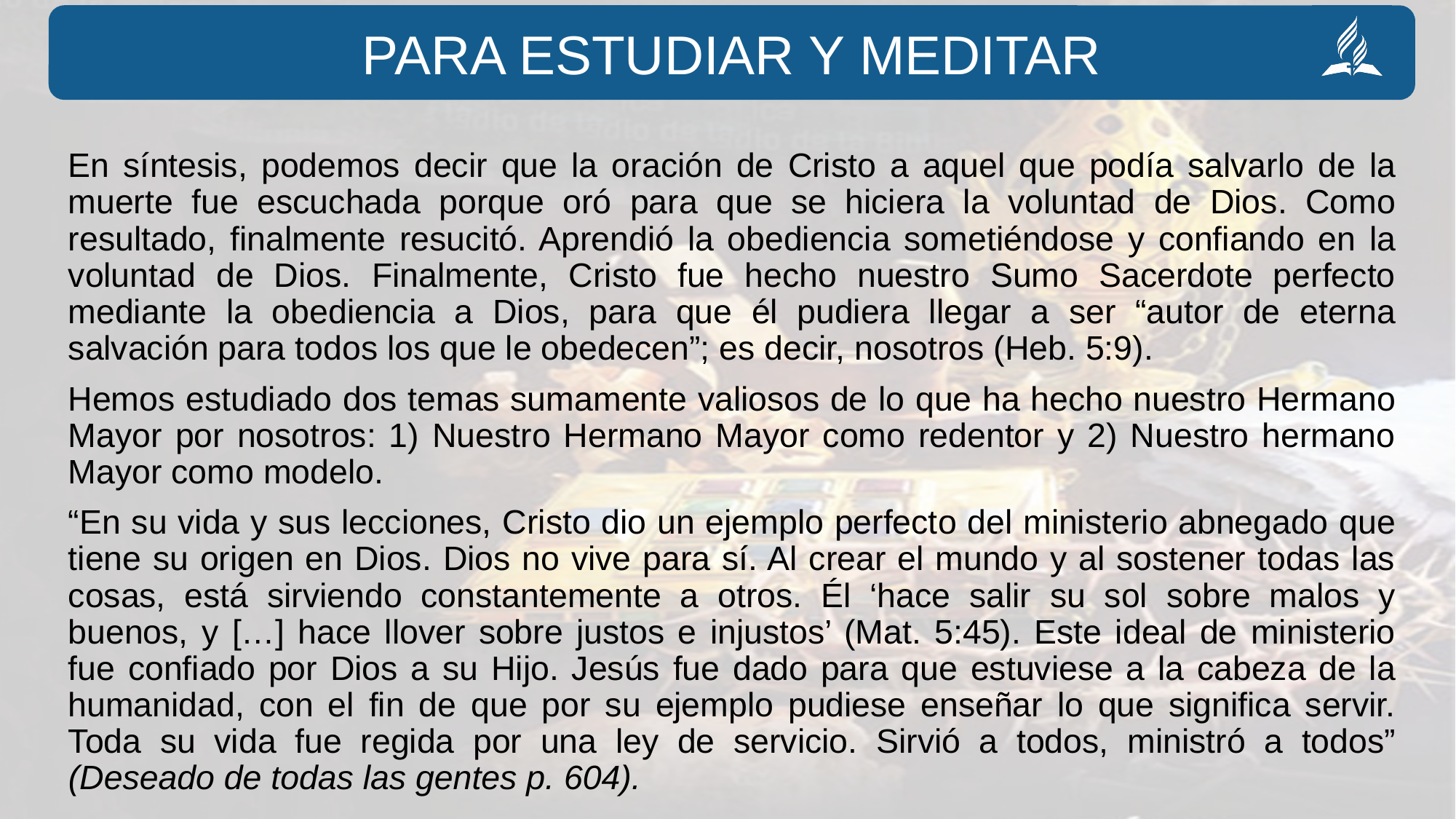

En síntesis, podemos decir que la oración de Cristo a aquel que podía salvarlo de la muerte fue escuchada porque oró para que se hiciera la voluntad de Dios. Como resultado, finalmente resucitó. Aprendió la obediencia sometiéndose y confiando en la voluntad de Dios. Finalmente, Cristo fue hecho nuestro Sumo Sacerdote perfecto mediante la obediencia a Dios, para que él pudiera llegar a ser “autor de eterna salvación para todos los que le obedecen”; es decir, nosotros (Heb. 5:9).
Hemos estudiado dos temas sumamente valiosos de lo que ha hecho nuestro Hermano Mayor por nosotros: 1) Nuestro Hermano Mayor como redentor y 2) Nuestro hermano Mayor como modelo.
“En su vida y sus lecciones, Cristo dio un ejemplo perfecto del ministerio abnegado que tiene su origen en Dios. Dios no vive para sí. Al crear el mundo y al sostener todas las cosas, está sirviendo constantemente a otros. Él ‘hace salir su sol sobre malos y buenos, y […] hace llover sobre justos e injustos’ (Mat. 5:45). Este ideal de ministerio fue confiado por Dios a su Hijo. Jesús fue dado para que estuviese a la cabeza de la humanidad, con el fin de que por su ejemplo pudiese enseñar lo que significa servir. Toda su vida fue regida por una ley de servicio. Sirvió a todos, ministró a todos” (Deseado de todas las gentes p. 604).